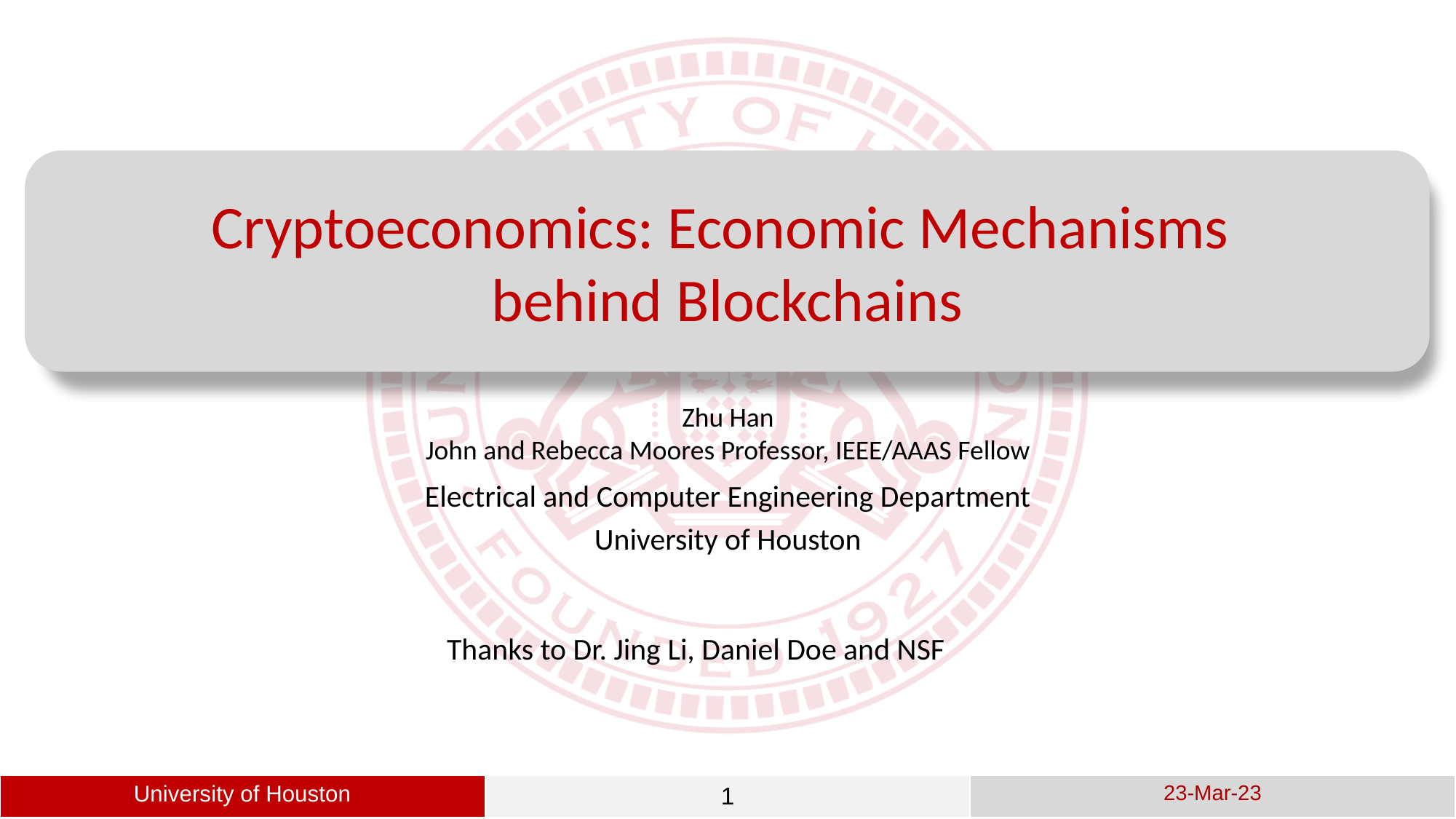

Cryptoeconomics: Economic Mechanisms
behind Blockchains
Zhu Han
John and Rebecca Moores Professor, IEEE/AAAS Fellow
Electrical and Computer Engineering Department
University of Houston
Thanks to Dr. Jing Li, Daniel Doe and NSF